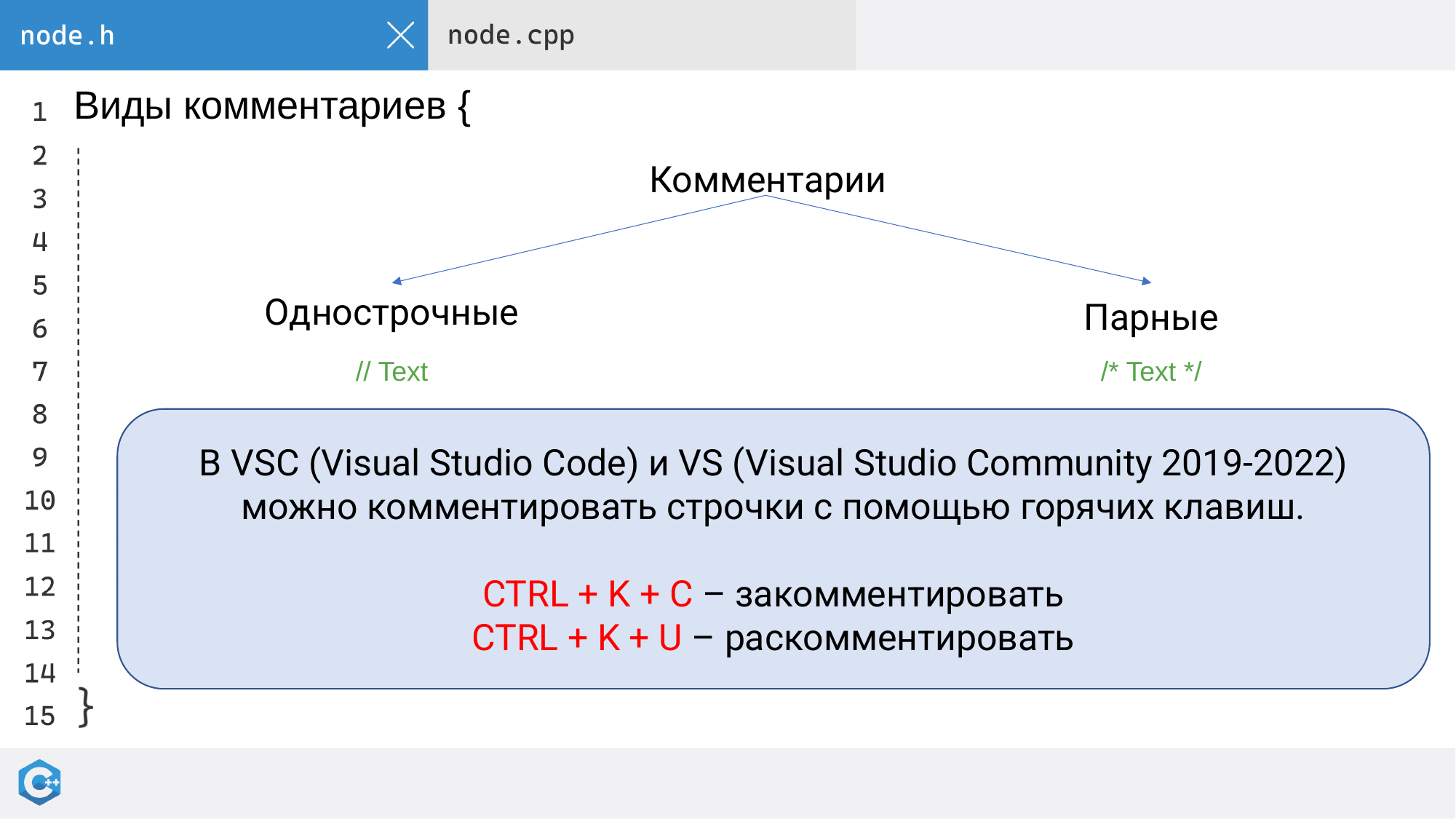

# Виды комментариев {
Комментарии

Однострочные
Парные
// Text
/* Text */
В VSC (Visual Studio Code) и VS (Visual Studio Community 2019-2022) можно комментировать строчки с помощью горячих клавиш.

CTRL + K + C – закомментировать
CTRL + K + U – раскомментировать